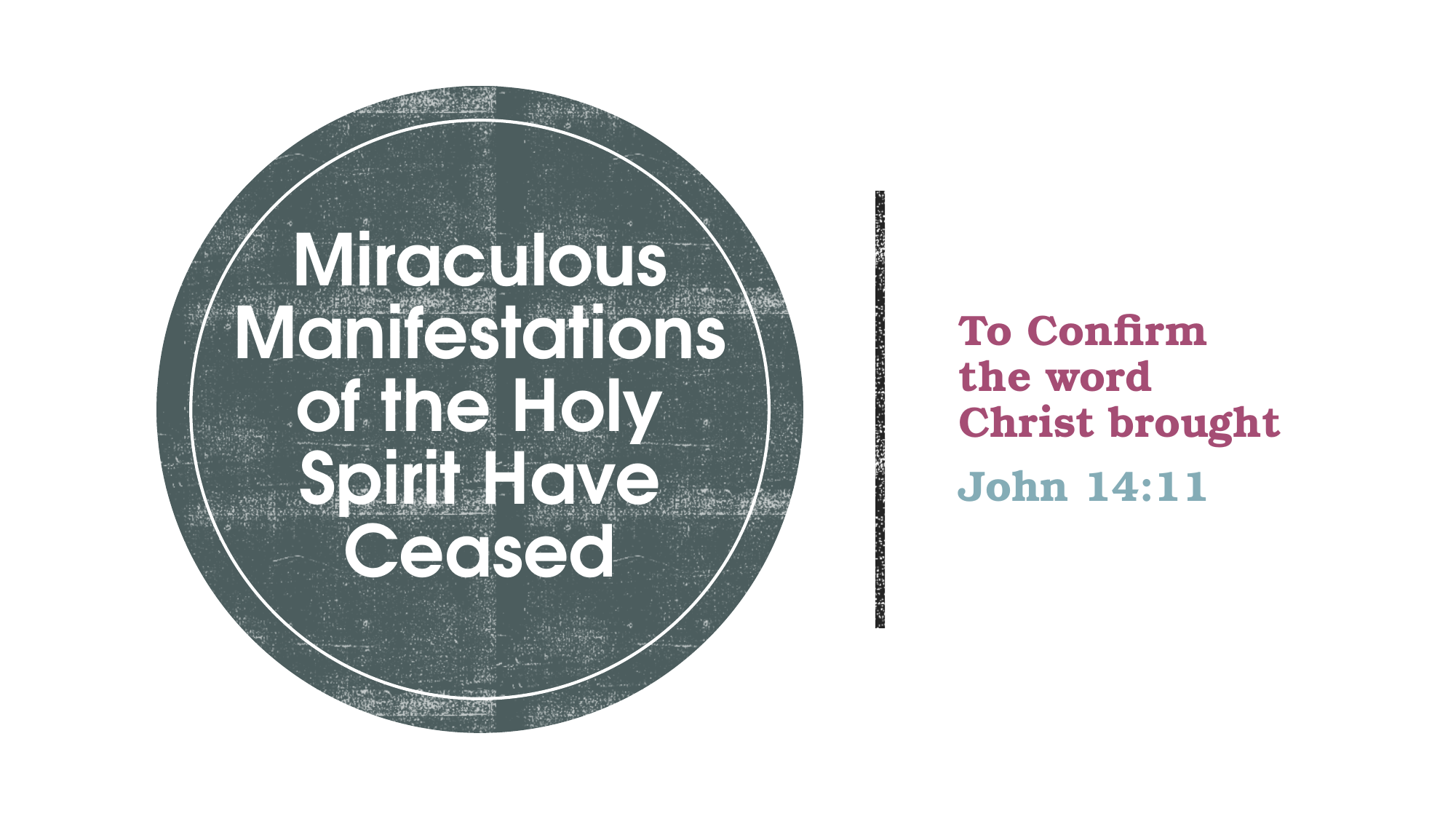

# Miraculous Manifestations of the Holy Spirit Have Ceased
To Confirm the word Christ brought
John 14:11